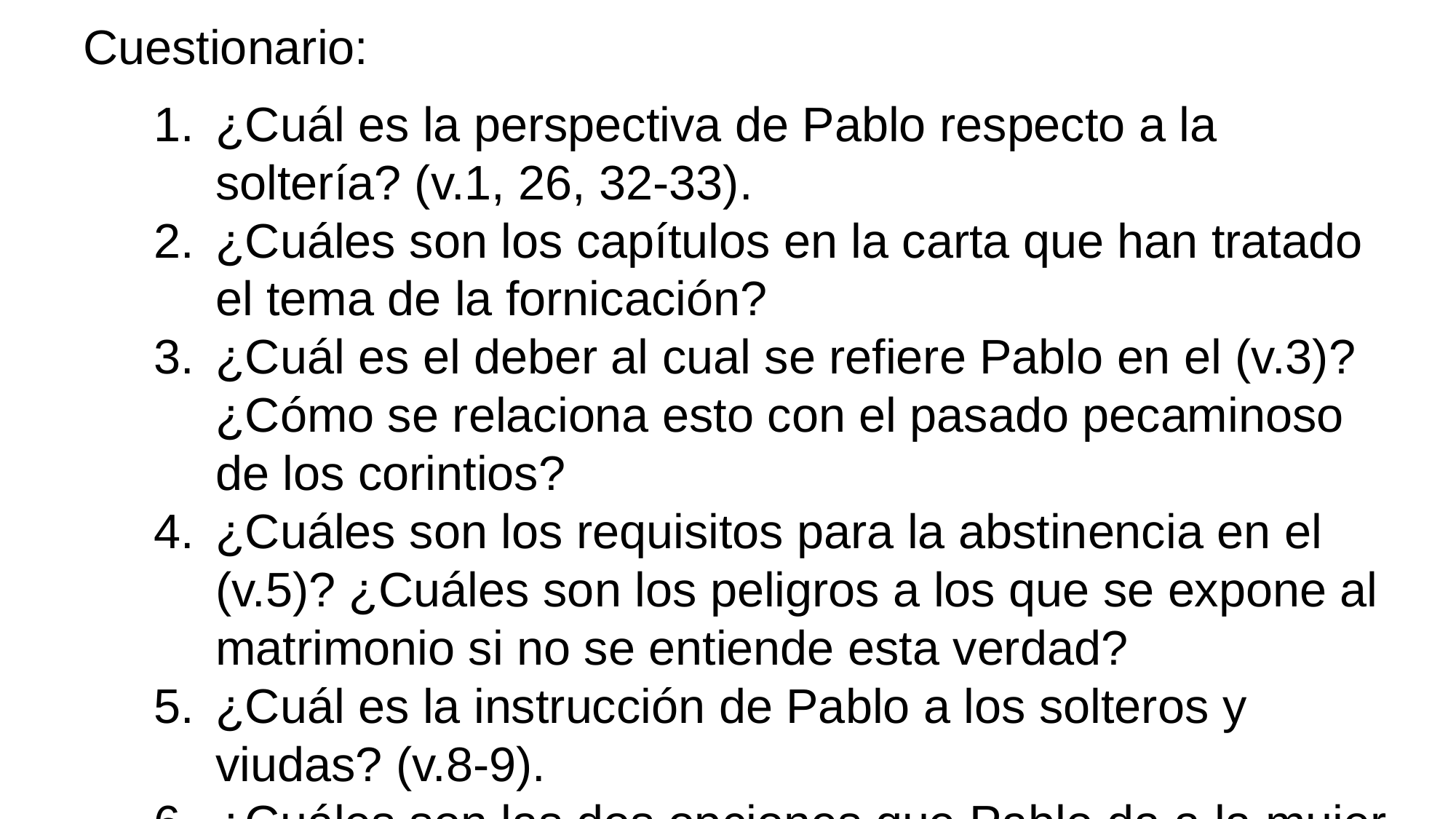

Cuestionario:
¿Cuál es la perspectiva de Pablo respecto a la soltería? (v.1, 26, 32-33).
¿Cuáles son los capítulos en la carta que han tratado el tema de la fornicación?
¿Cuál es el deber al cual se refiere Pablo en el (v.3)? ¿Cómo se relaciona esto con el pasado pecaminoso de los corintios?
¿Cuáles son los requisitos para la abstinencia en el (v.5)? ¿Cuáles son los peligros a los que se expone al matrimonio si no se entiende esta verdad?
¿Cuál es la instrucción de Pablo a los solteros y viudas? (v.8-9).
¿Cuáles son las dos opciones que Pablo da a la mujer que se ha separado del marido?
¿Cuál es la mejor manera de proceder para un cristiano que esta casado con un incrédulo?
¿Qué significa “quedarse en el estado en que fue llamado”? (v.20).